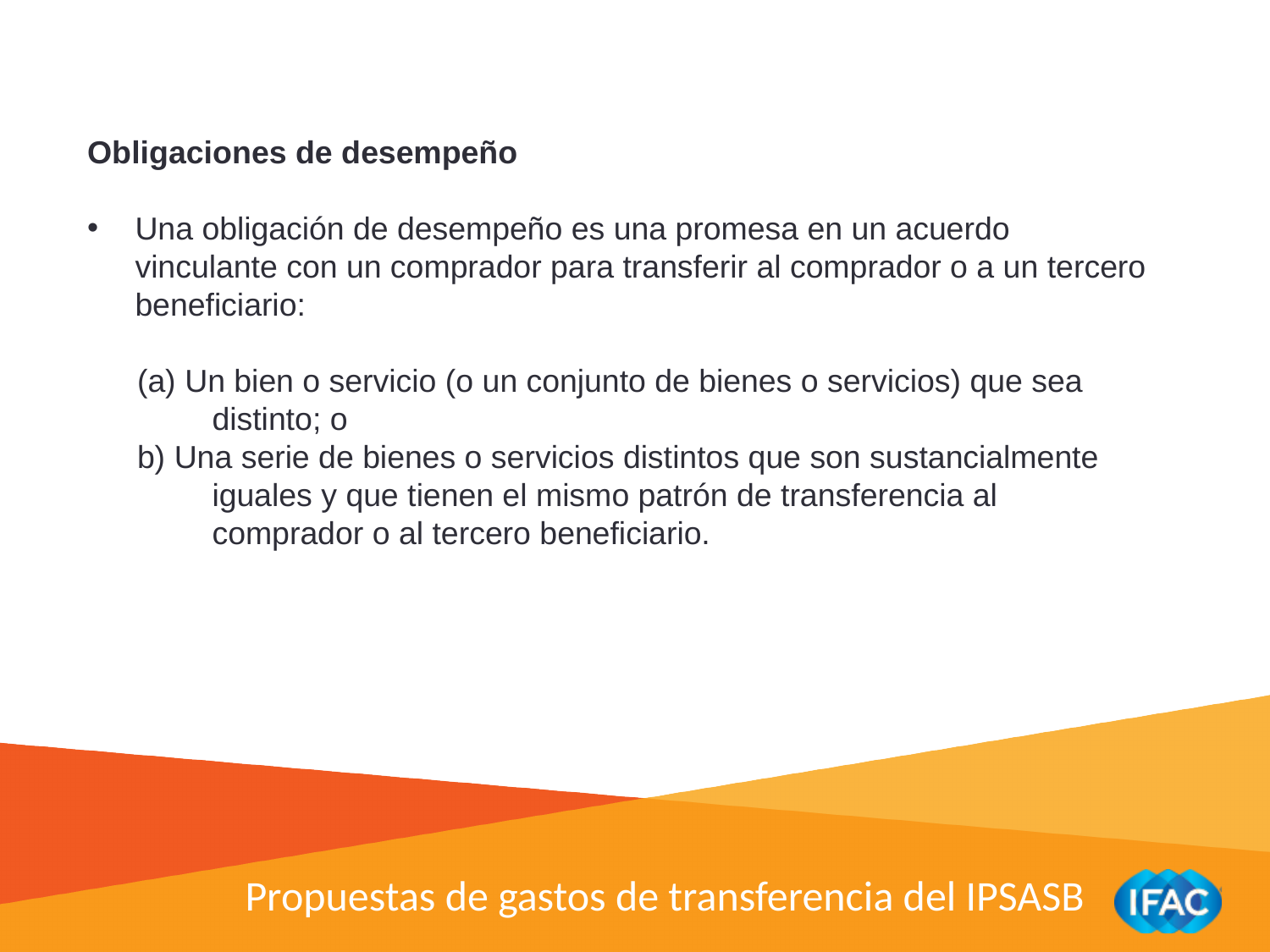

Obligaciones de desempeño

Una obligación de desempeño es una promesa en un acuerdo vinculante con un comprador para transferir al comprador o a un tercero beneficiario:

(a) Un bien o servicio (o un conjunto de bienes o servicios) que sea distinto; o
b) Una serie de bienes o servicios distintos que son sustancialmente iguales y que tienen el mismo patrón de transferencia al comprador o al tercero beneficiario.

Propuestas de gastos de transferencia del IPSASB